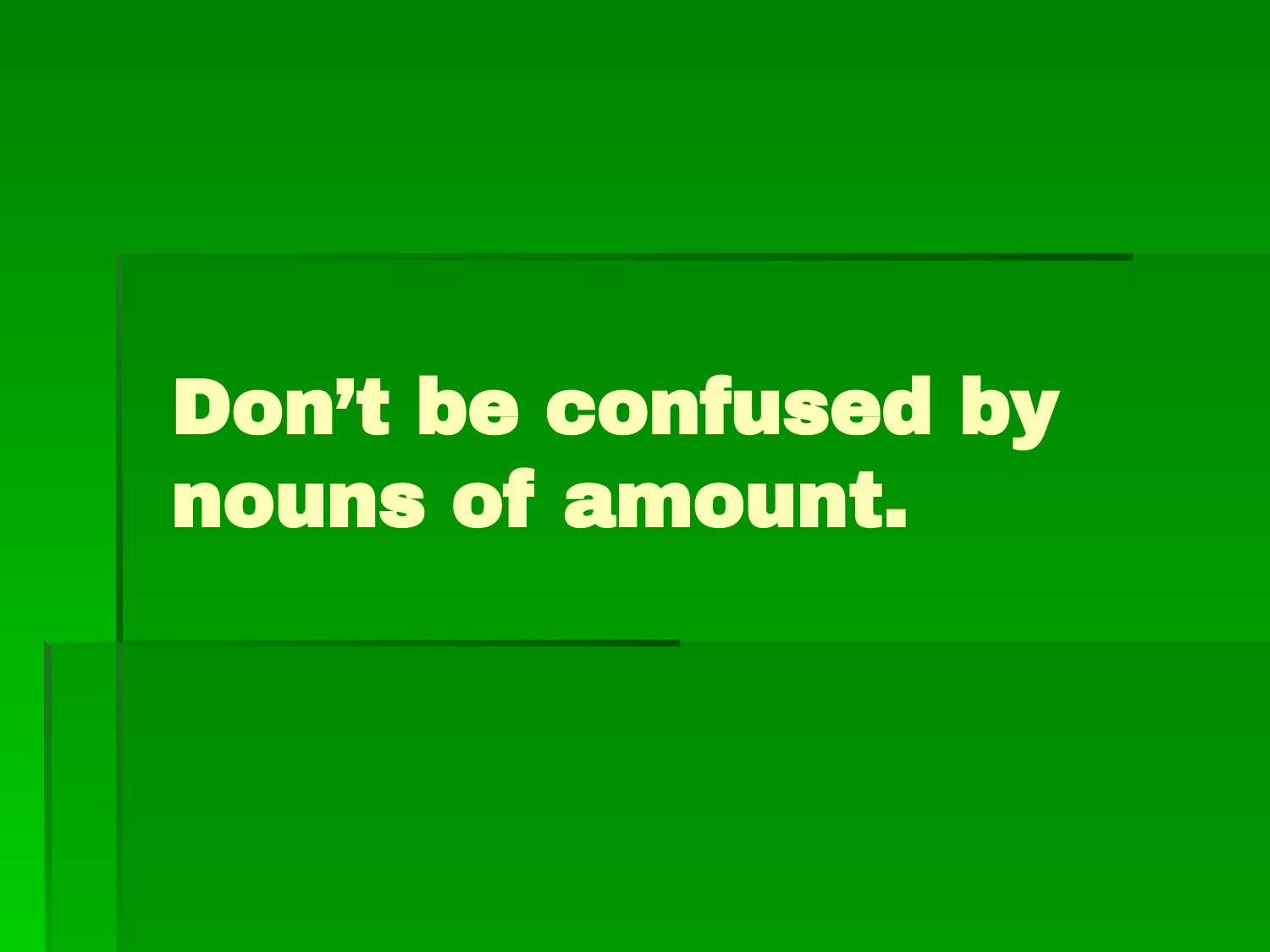

# Don’t be confused by nouns of amount.